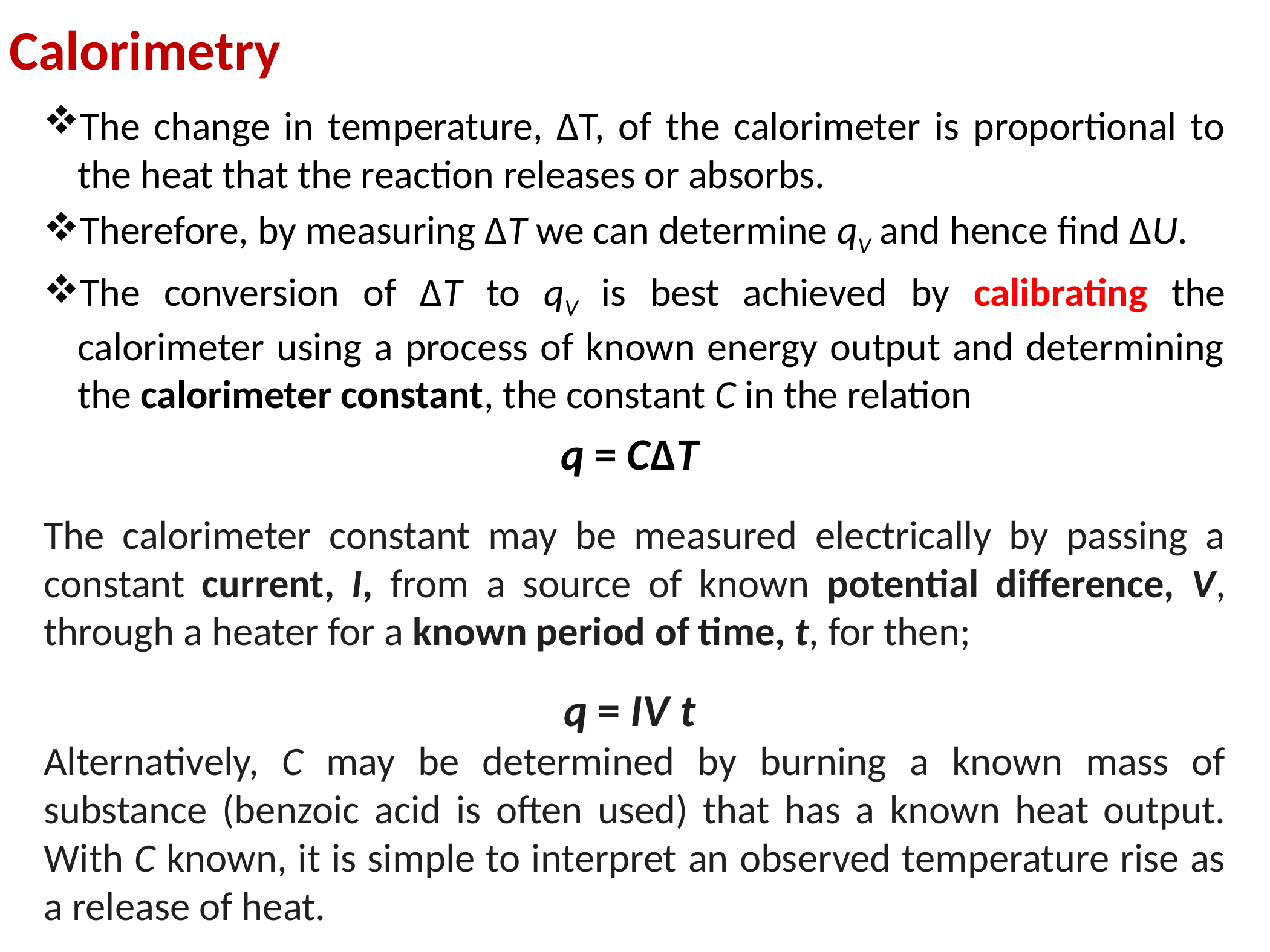

Calorimetry
The change in temperature, ΔT, of the calorimeter is proportional to the heat that the reaction releases or absorbs.
Therefore, by measuring ∆T we can determine qV and hence find ∆U.
The conversion of ∆T to qV is best achieved by calibrating the calorimeter using a process of known energy output and determining the calorimeter constant, the constant C in the relation
q = C∆T

The calorimeter constant may be measured electrically by passing a constant current, I, from a source of known potential difference, V, through a heater for a known period of time, t, for then;
q = IV t
Alternatively, C may be determined by burning a known mass of substance (benzoic acid is often used) that has a known heat output. With C known, it is simple to interpret an observed temperature rise as a release of heat.